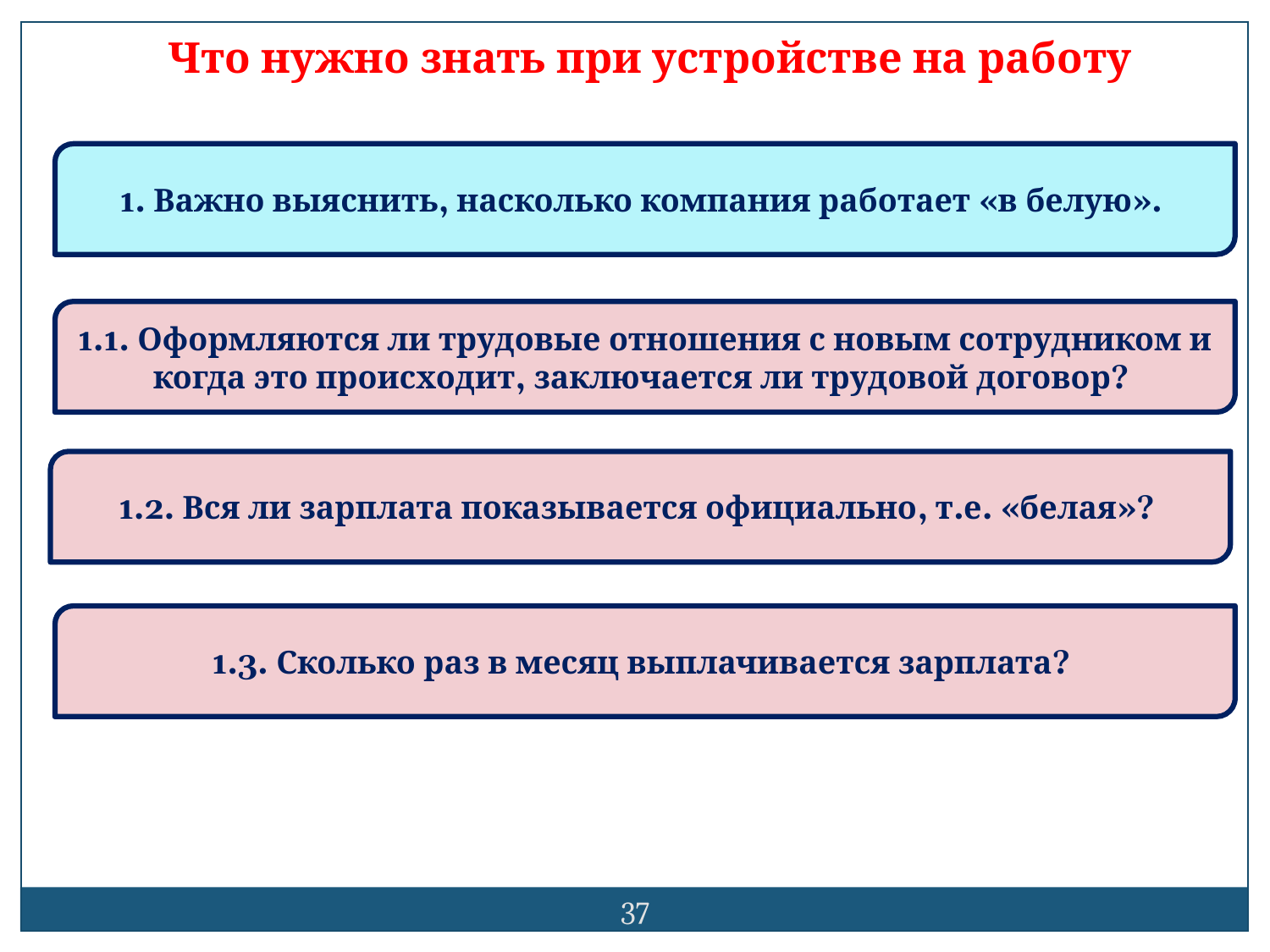

Что нужно знать при устройстве на работу
1. Важно выяснить, насколько компания работает «в белую».
1.1. Оформляются ли трудовые отношения с новым сотрудником и когда это происходит, заключается ли трудовой договор?
1.2. Вся ли зарплата показывается официально, т.е. «белая»?
1.3. Сколько раз в месяц выплачивается зарплата?
37